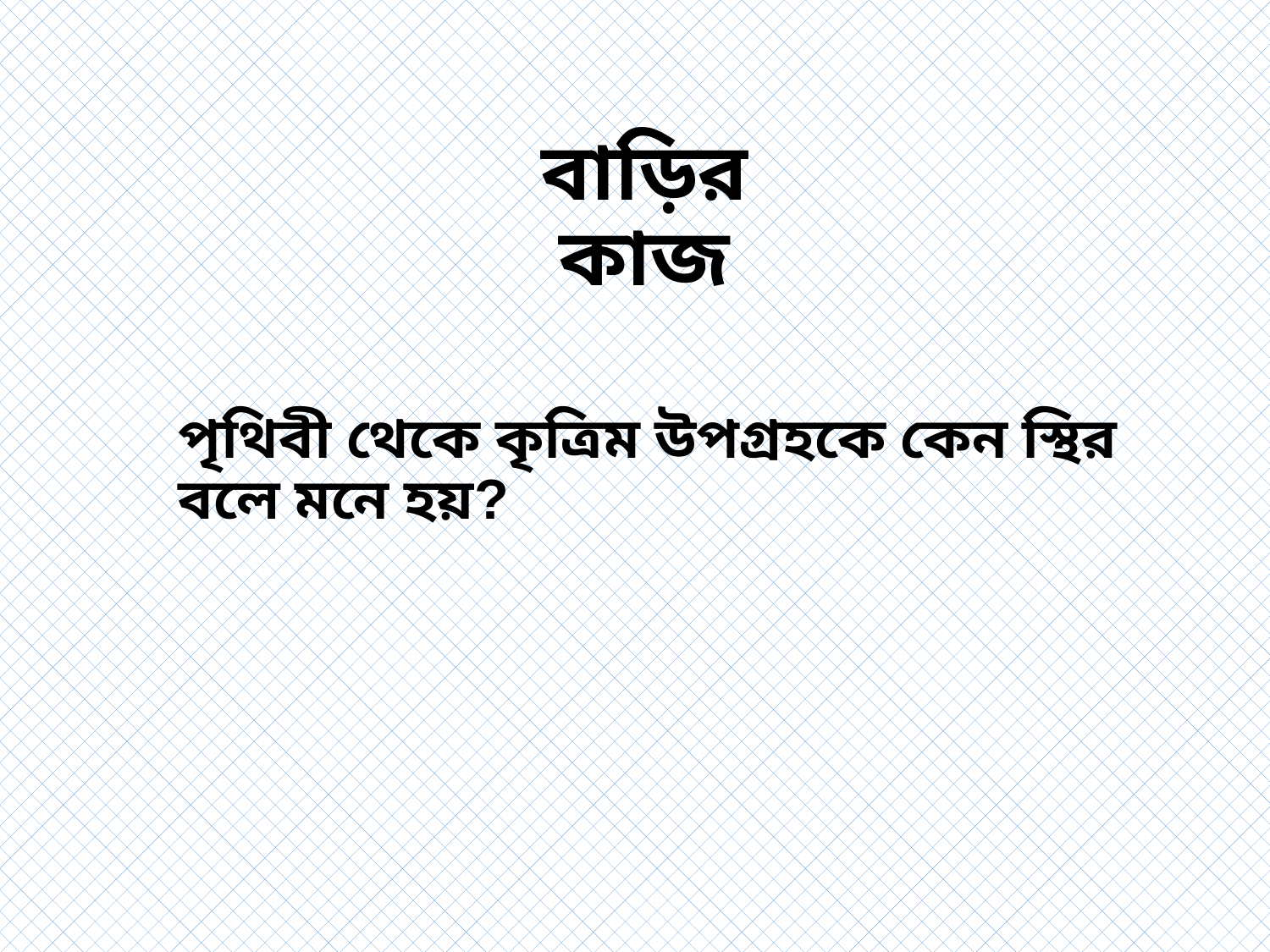

# বাড়ির কাজ
পৃথিবী থেকে কৃত্রিম উপগ্রহকে কেন স্থির বলে মনে হয়?